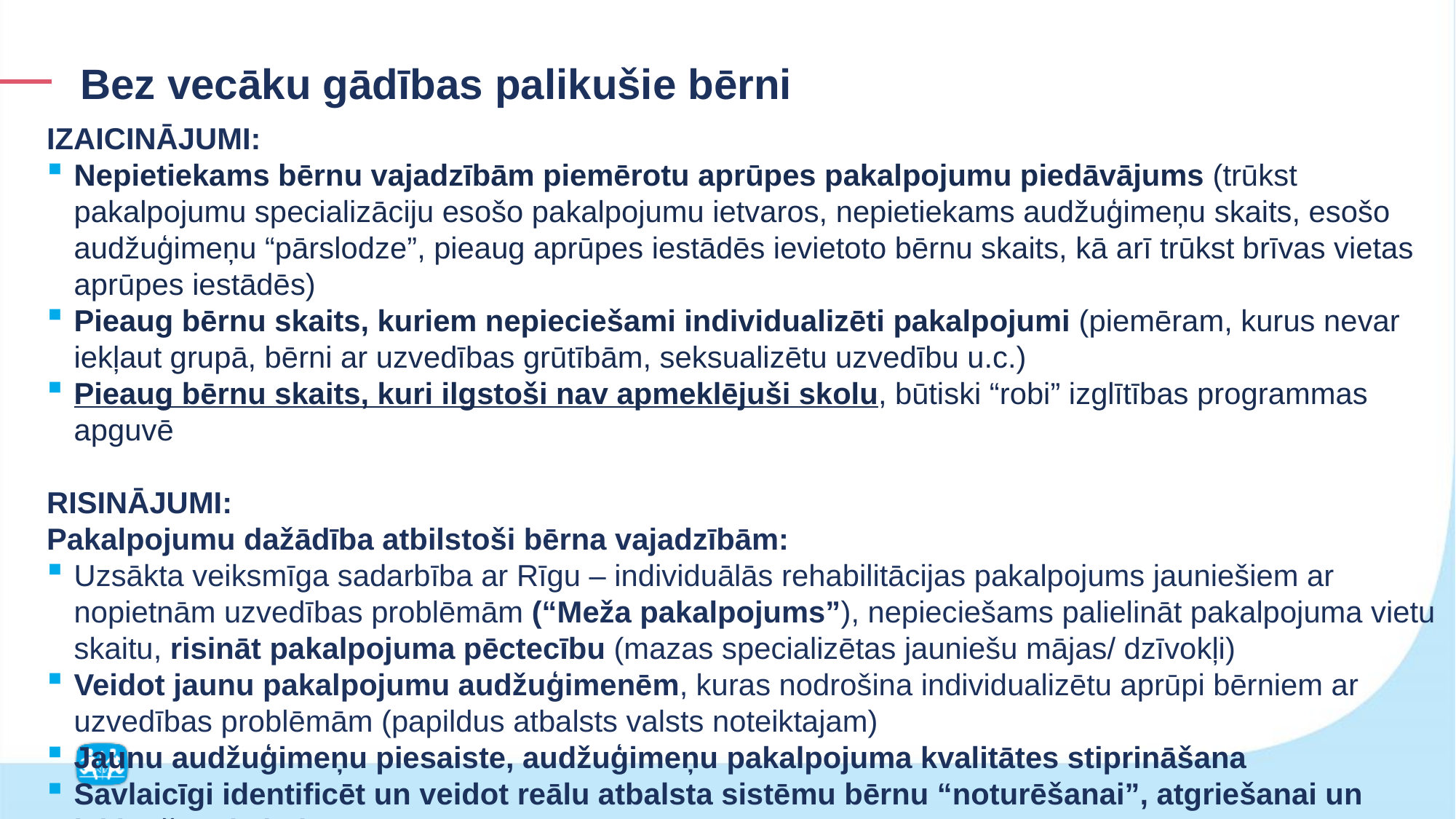

Bez vecāku gādības palikušie bērni
IZAICINĀJUMI:
Nepietiekams bērnu vajadzībām piemērotu aprūpes pakalpojumu piedāvājums (trūkst pakalpojumu specializāciju esošo pakalpojumu ietvaros, nepietiekams audžuģimeņu skaits, esošo audžuģimeņu “pārslodze”, pieaug aprūpes iestādēs ievietoto bērnu skaits, kā arī trūkst brīvas vietas aprūpes iestādēs)
Pieaug bērnu skaits, kuriem nepieciešami individualizēti pakalpojumi (piemēram, kurus nevar iekļaut grupā, bērni ar uzvedības grūtībām, seksualizētu uzvedību u.c.)
Pieaug bērnu skaits, kuri ilgstoši nav apmeklējuši skolu, būtiski “robi” izglītības programmas apguvē

RISINĀJUMI:
Pakalpojumu dažādība atbilstoši bērna vajadzībām:
Uzsākta veiksmīga sadarbība ar Rīgu – individuālās rehabilitācijas pakalpojums jauniešiem ar nopietnām uzvedības problēmām (“Meža pakalpojums”), nepieciešams palielināt pakalpojuma vietu skaitu, risināt pakalpojuma pēctecību (mazas specializētas jauniešu mājas/ dzīvokļi)
Veidot jaunu pakalpojumu audžuģimenēm, kuras nodrošina individualizētu aprūpi bērniem ar uzvedības problēmām (papildus atbalsts valsts noteiktajam)
Jaunu audžuģimeņu piesaiste, audžuģimeņu pakalpojuma kvalitātes stiprināšana
Savlaicīgi identificēt un veidot reālu atbalsta sistēmu bērnu “noturēšanai”, atgriešanai un iekļaušanai skolā
              (piemēram, individualizētas izglītības programmas atbilstoši bērna izglītības līmenim)